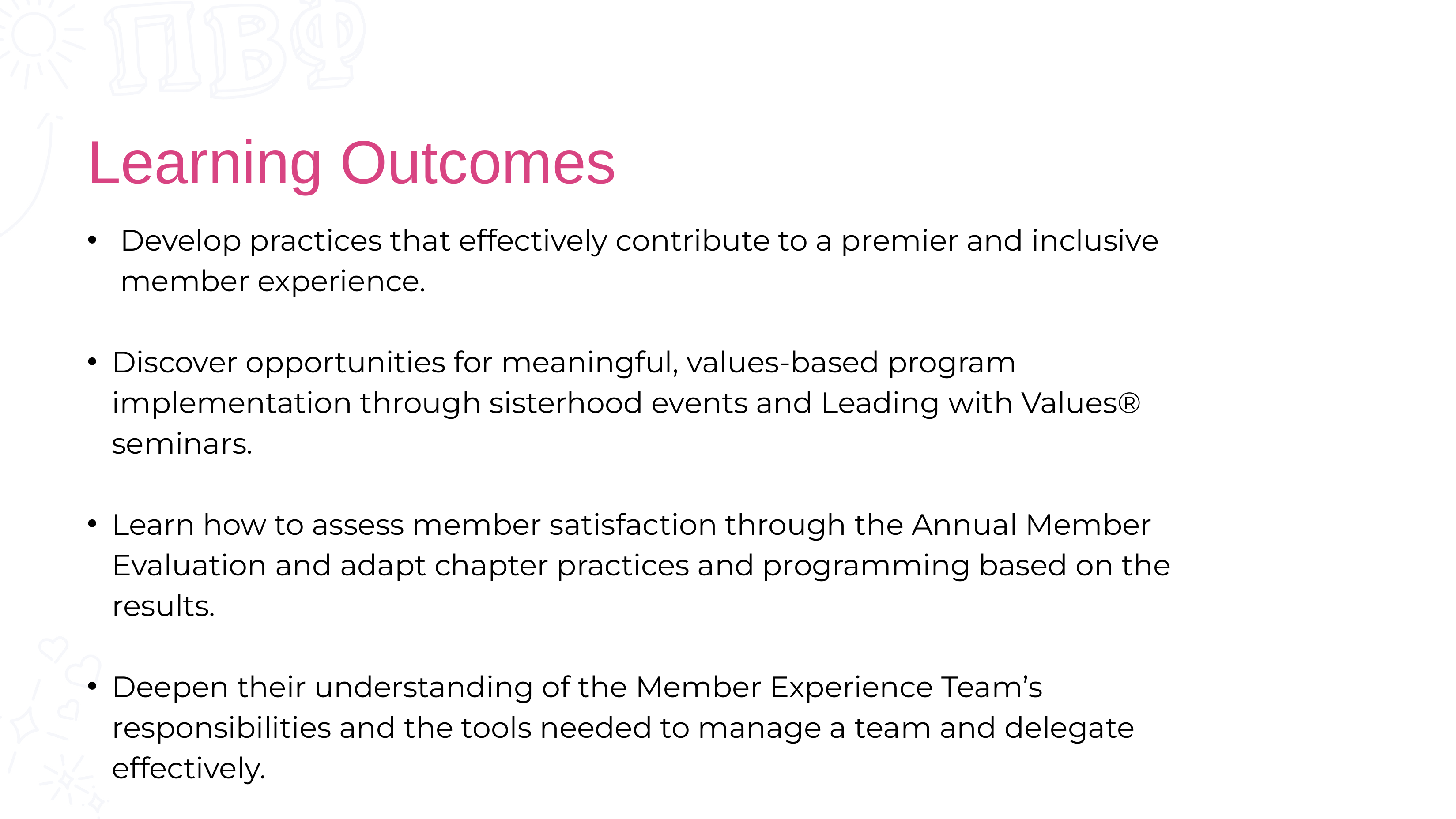

# Learning Outcomes
Develop practices that effectively contribute to a premier and inclusive member experience.

Discover opportunities for meaningful, values-based program implementation through sisterhood events and Leading with Values® seminars.

Learn how to assess member satisfaction through the Annual Member Evaluation and adapt chapter practices and programming based on the results.

Deepen their understanding of the Member Experience Team’s responsibilities and the tools needed to manage a team and delegate effectively.